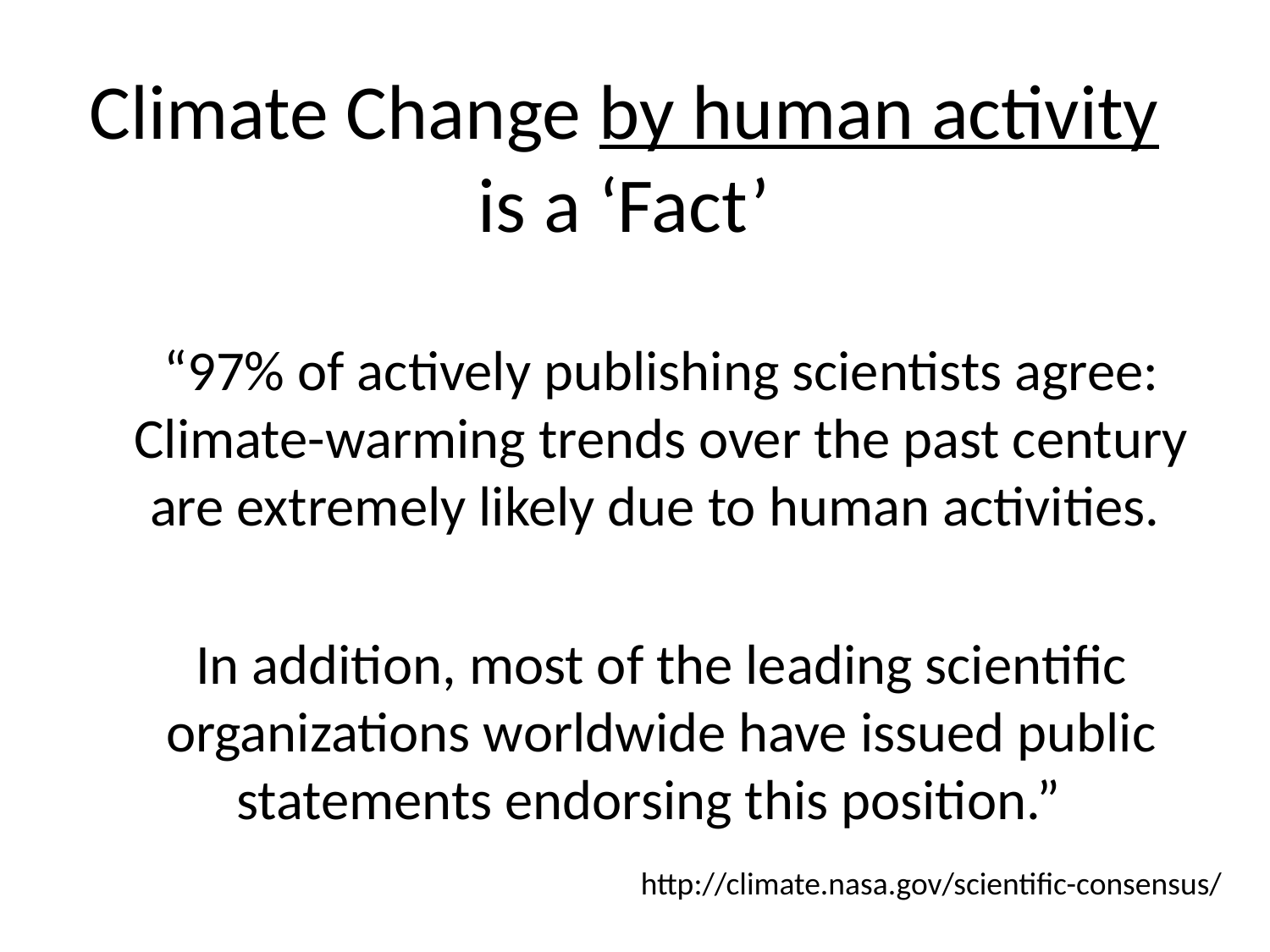

Climate Change by human activity is a ‘Fact’
“97% of actively publishing scientists agree: Climate-warming trends over the past century are extremely likely due to human activities.

In addition, most of the leading scientific organizations worldwide have issued public statements endorsing this position.”

http://climate.nasa.gov/scientific-consensus/